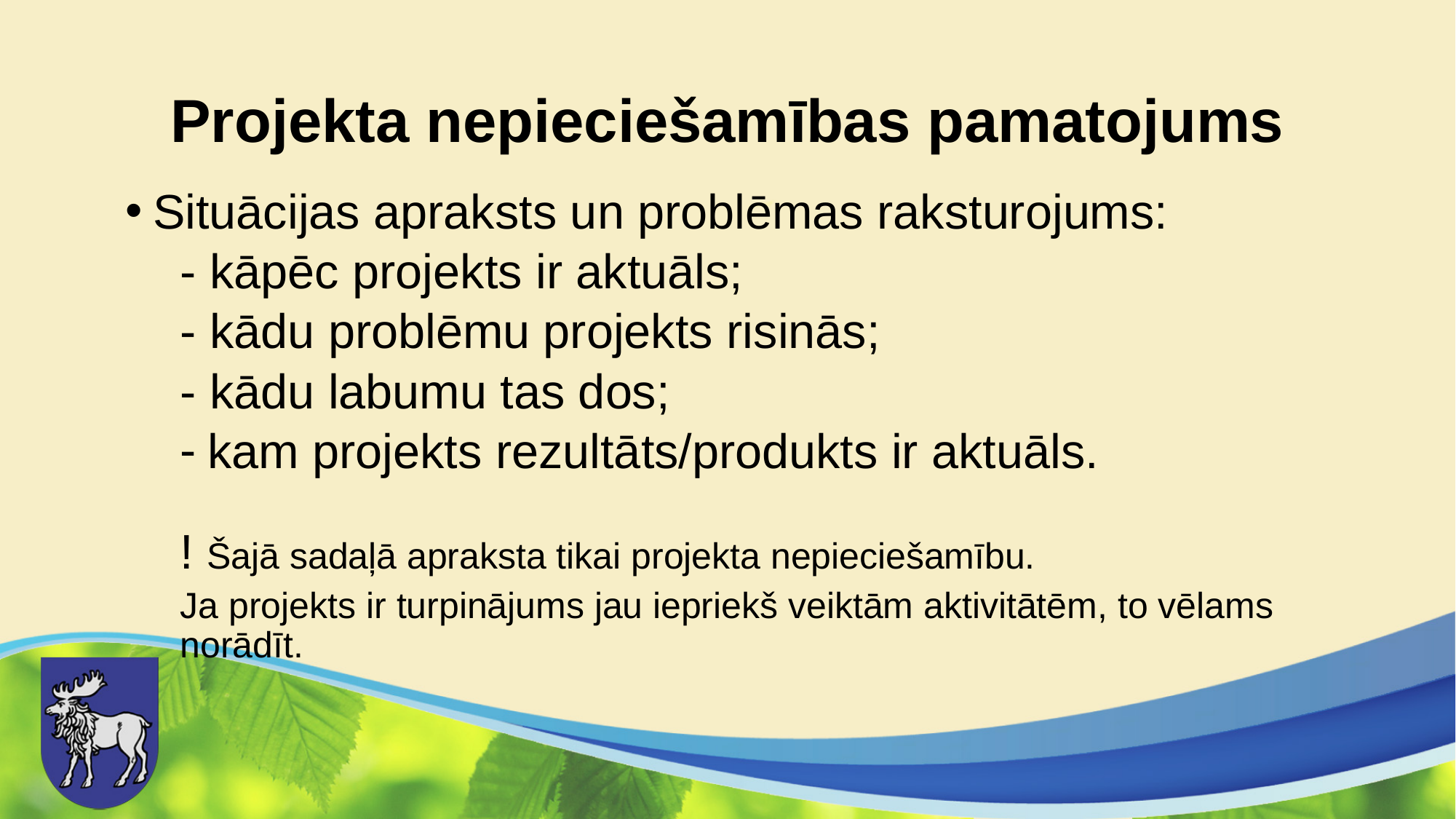

# Projekta nepieciešamības pamatojums
Situācijas apraksts un problēmas raksturojums:
- kāpēc projekts ir aktuāls;
- kādu problēmu projekts risinās;
- kādu labumu tas dos;
kam projekts rezultāts/produkts ir aktuāls.

! Šajā sadaļā apraksta tikai projekta nepieciešamību.
Ja projekts ir turpinājums jau iepriekš veiktām aktivitātēm, to vēlams norādīt.